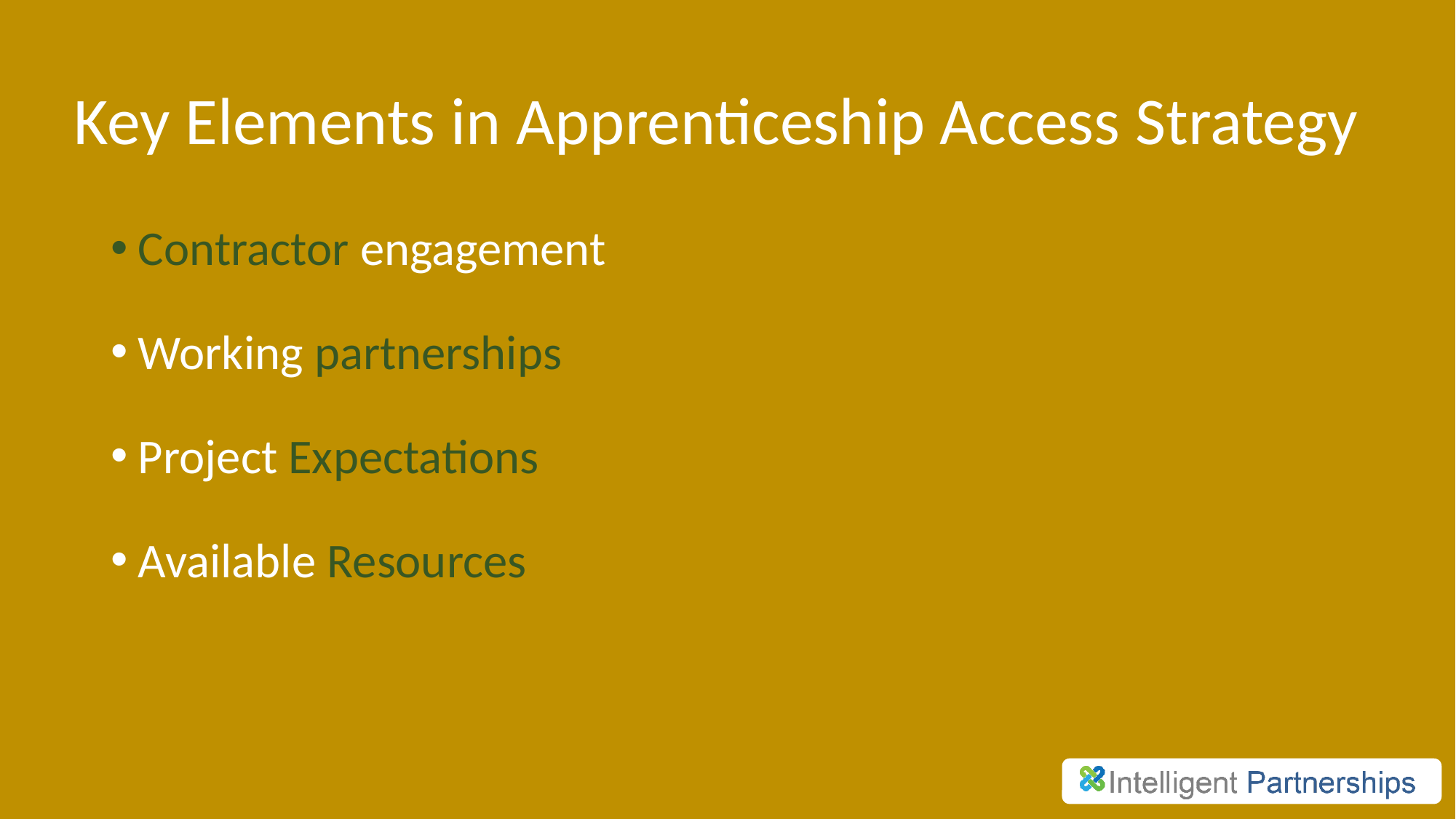

# Key Elements in Apprenticeship Access Strategy
Contractor engagement
Working partnerships
Project Expectations
Available Resources